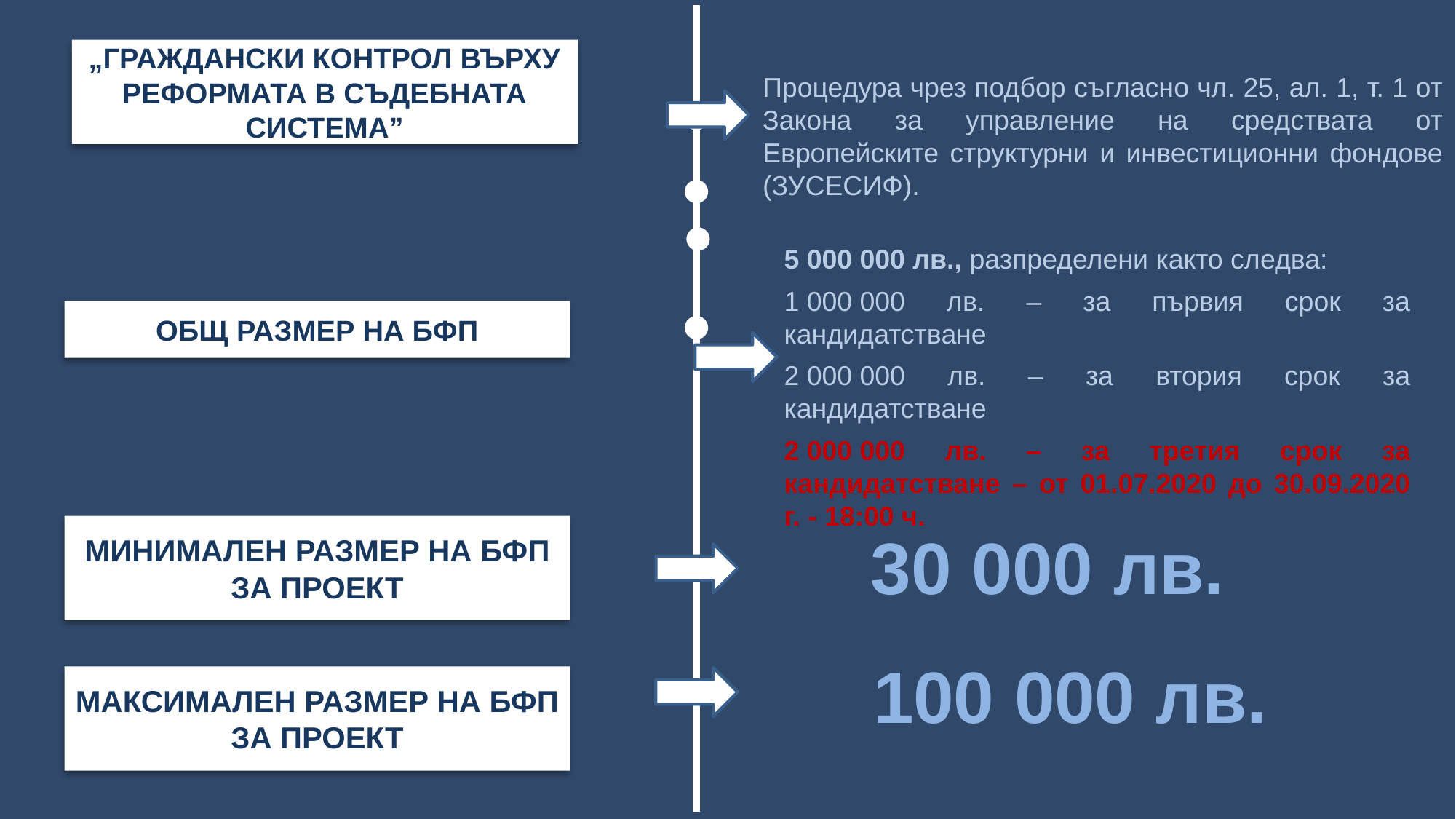

„ГРАЖДАНСКИ КОНТРОЛ ВЪРХУ РЕФОРМАТА В СЪДЕБНАТА СИСТЕМА”
Процедура чрез подбор съгласно чл. 25, ал. 1, т. 1 от Закона за управление на средствата от Европейските структурни и инвестиционни фондове (ЗУСЕСИФ).

5 000 000 лв., разпределени както следва:
1 000 000 лв. – за първия срок за кандидатстване
2 000 000 лв. – за втория срок за кандидатстване
2 000 000 лв. – за третия срок за кандидатстване – от 01.07.2020 до 30.09.2020 г. - 18:00 ч.
ОБЩ РАЗМЕР НА БФП

МИНИМАЛЕН РАЗМЕР НА БФП ЗА ПРОЕКТ
30 000 лв.

100 000 лв.
МАКСИМАЛЕН РАЗМЕР НА БФП ЗА ПРОЕКТ